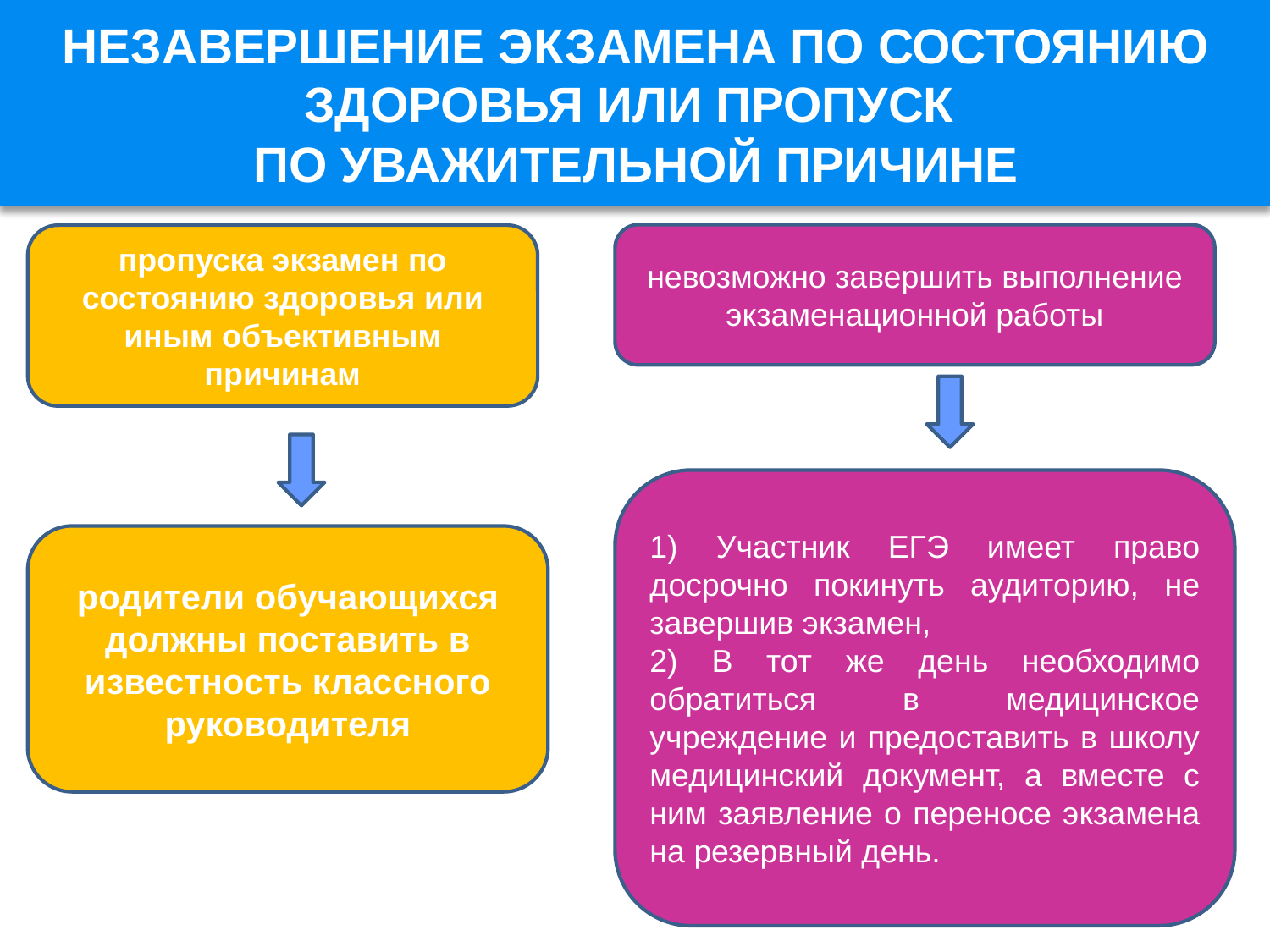

Незавершение экзамена по состоянию здоровья или пропуск
по уважительной причине

невозможно завершить выполнение экзаменационной работы
пропуска экзамен по состоянию здоровья или иным объективным причинам

1) Участник ЕГЭ имеет право досрочно покинуть аудиторию, не завершив экзамен,
2) В тот же день необходимо обратиться в медицинское учреждение и предоставить в школу медицинский документ, а вместе с ним заявление о переносе экзамена на резервный день.
родители обучающихся должны поставить в известность классного руководителя